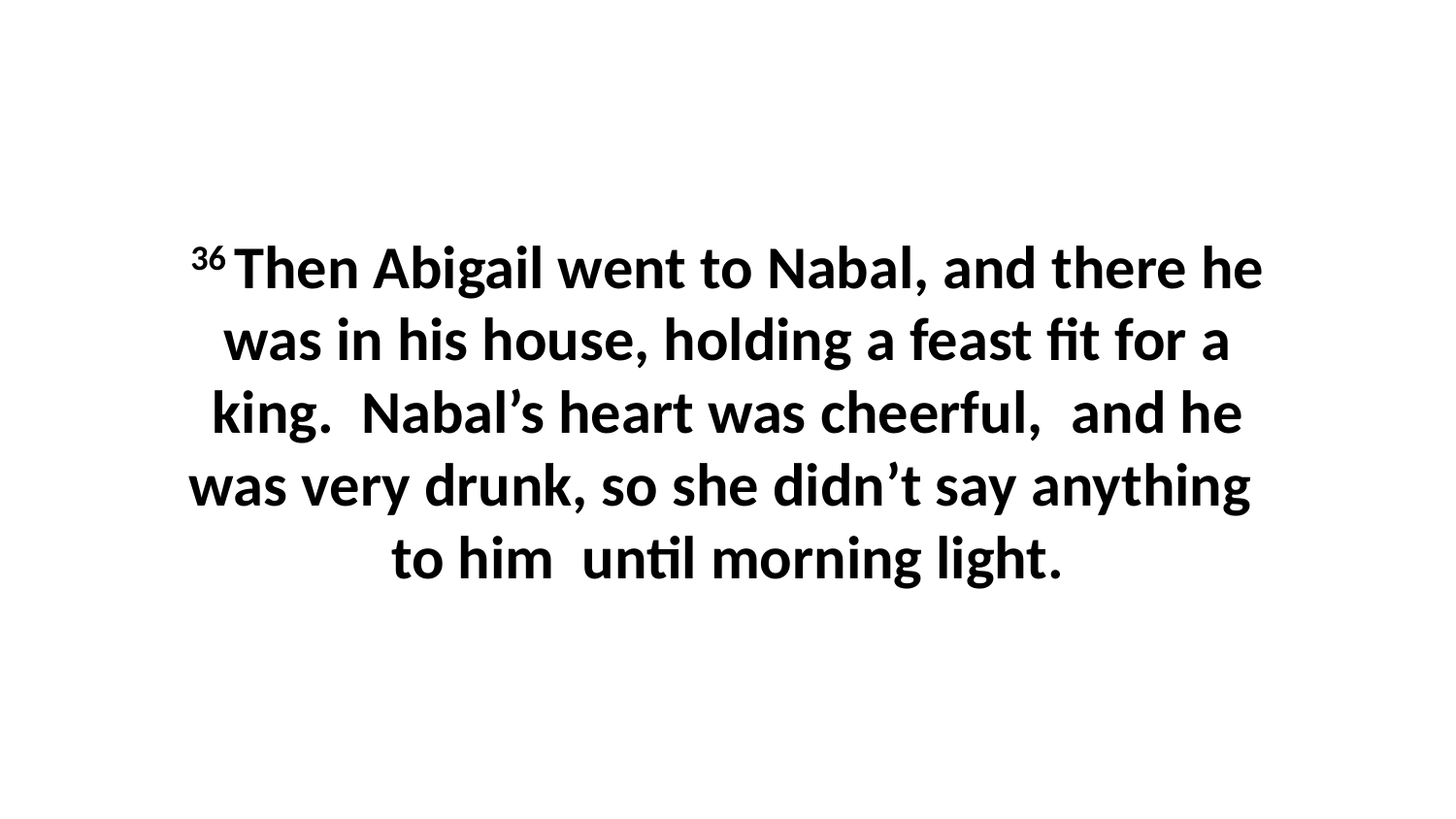

36 Then Abigail went to Nabal, and there he was in his house, holding a feast fit for a king.  Nabal’s heart was cheerful,  and he was very drunk, so she didn’t say anything  to him  until morning light.